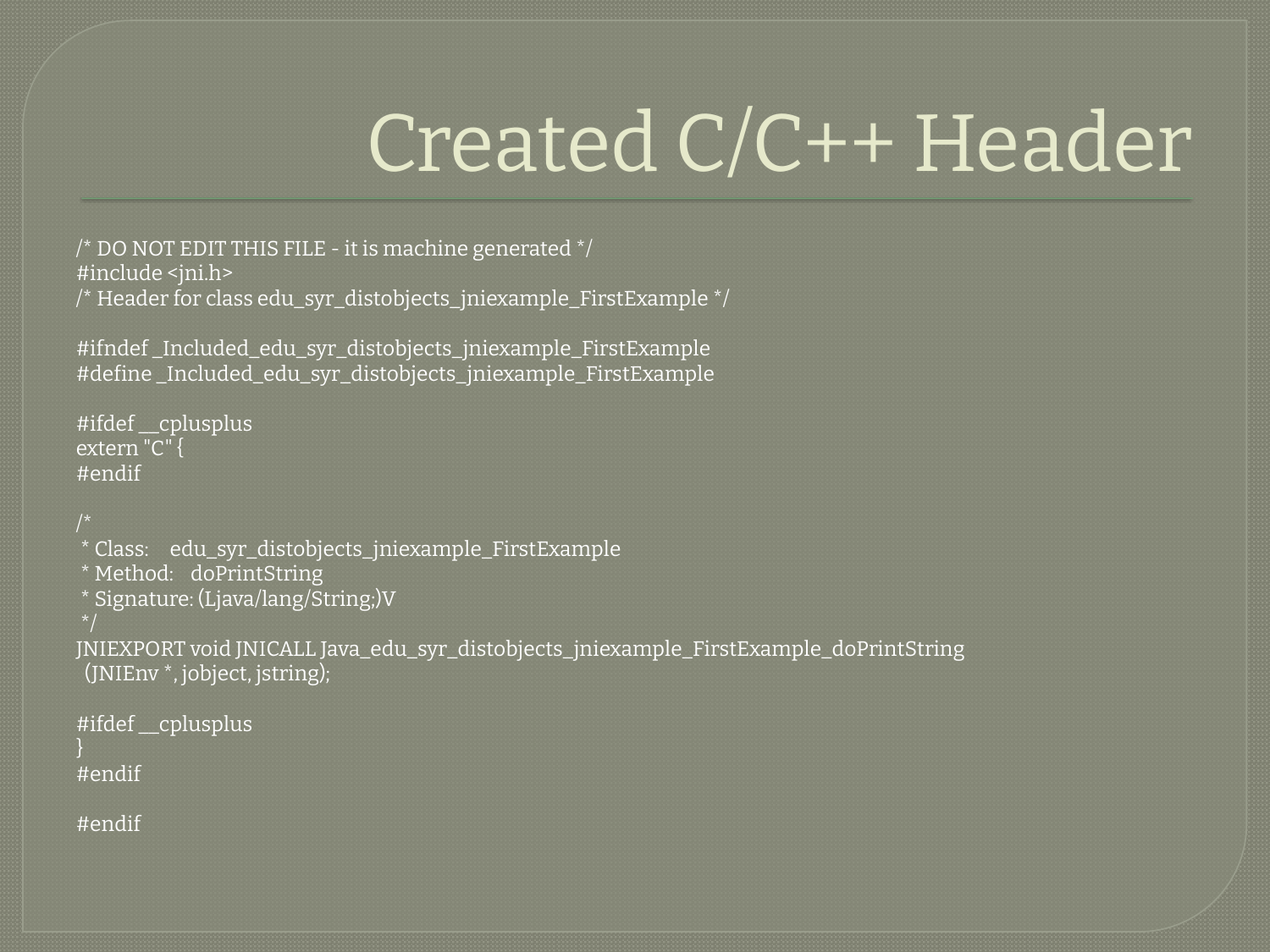

# Created C/C++ Header
/* DO NOT EDIT THIS FILE - it is machine generated */
#include <jni.h>
/* Header for class edu_syr_distobjects_jniexample_FirstExample */

#ifndef _Included_edu_syr_distobjects_jniexample_FirstExample
#define _Included_edu_syr_distobjects_jniexample_FirstExample

#ifdef __cplusplus
extern "C" {
#endif

/*
 * Class:     edu_syr_distobjects_jniexample_FirstExample
 * Method:    doPrintString
 * Signature: (Ljava/lang/String;)V
 */
JNIEXPORT void JNICALL Java_edu_syr_distobjects_jniexample_FirstExample_doPrintString
  (JNIEnv *, jobject, jstring);

#ifdef __cplusplus
}
#endif

#endif